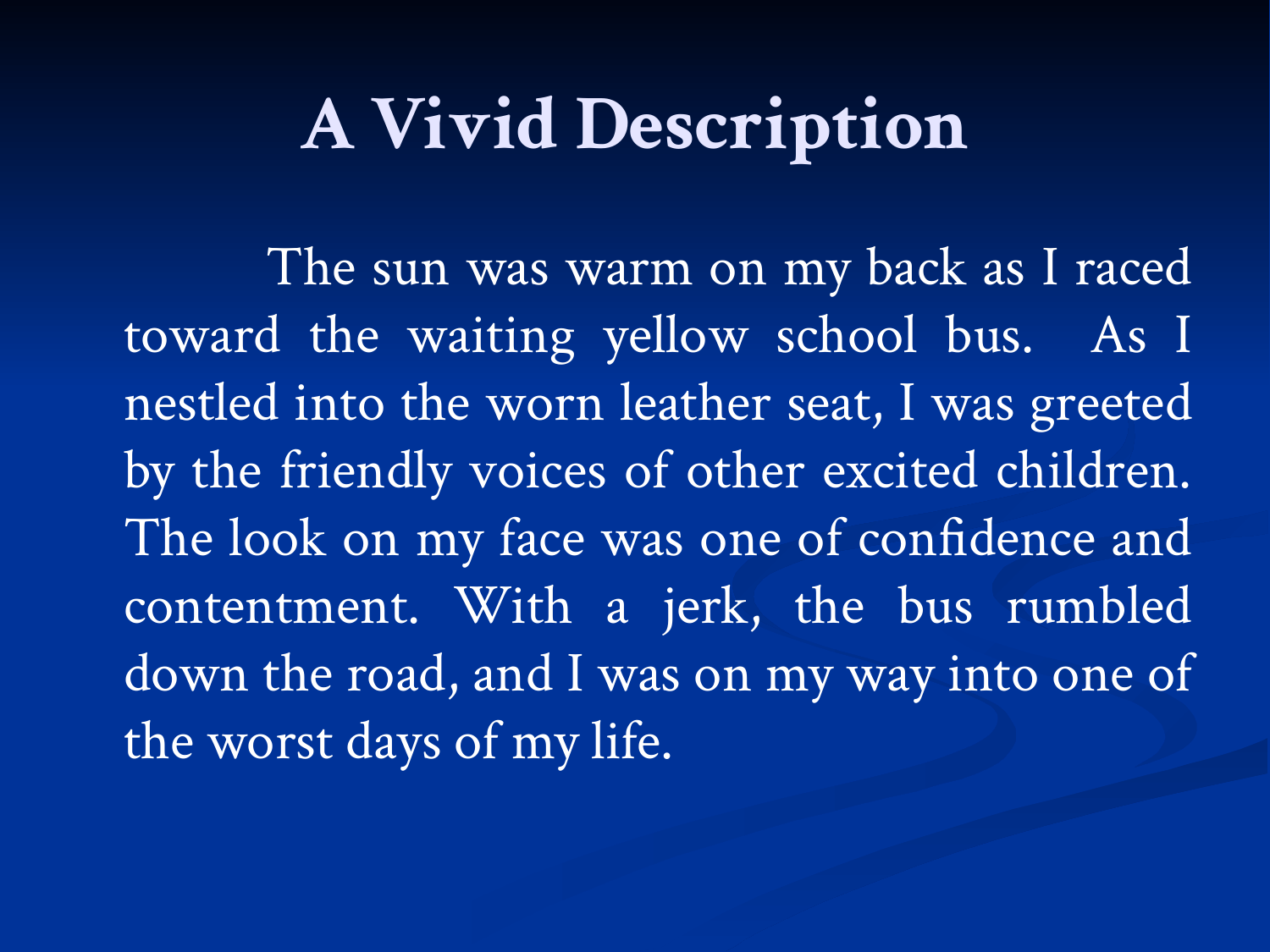

# A Vivid Description
     	The sun was warm on my back as I raced toward the waiting yellow school bus.  As I nestled into the worn leather seat, I was greeted by the friendly voices of other excited children. The look on my face was one of confidence and contentment. With a jerk, the bus rumbled down the road, and I was on my way into one of the worst days of my life.